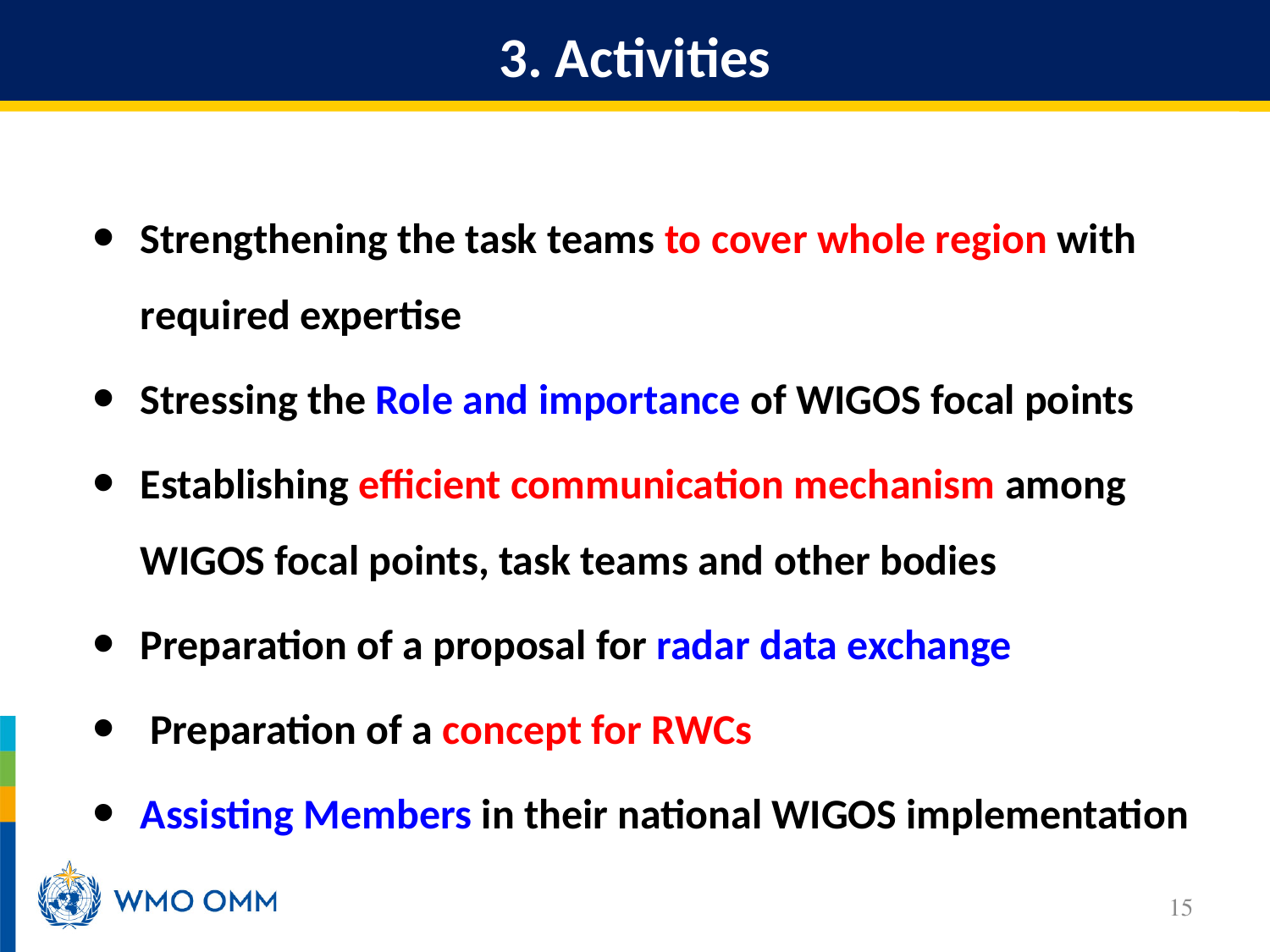

3. Activities

Strengthening the task teams to cover whole region with required expertise
Stressing the Role and importance of WIGOS focal points
Establishing efficient communication mechanism among WIGOS focal points, task teams and other bodies
Preparation of a proposal for radar data exchange
 Preparation of a concept for RWCs
Assisting Members in their national WIGOS implementation

15